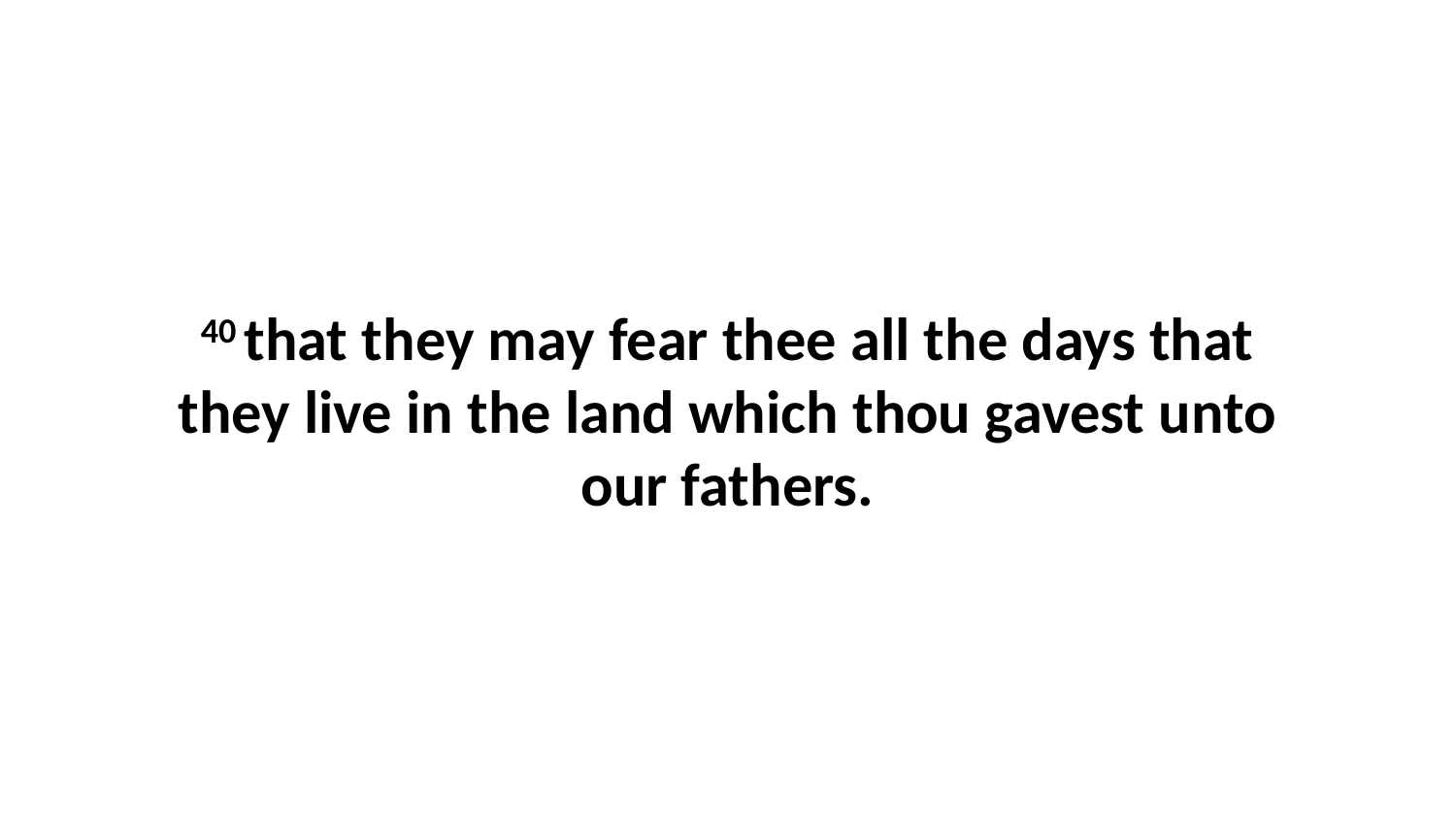

40 that they may fear thee all the days that they live in the land which thou gavest unto our fathers.